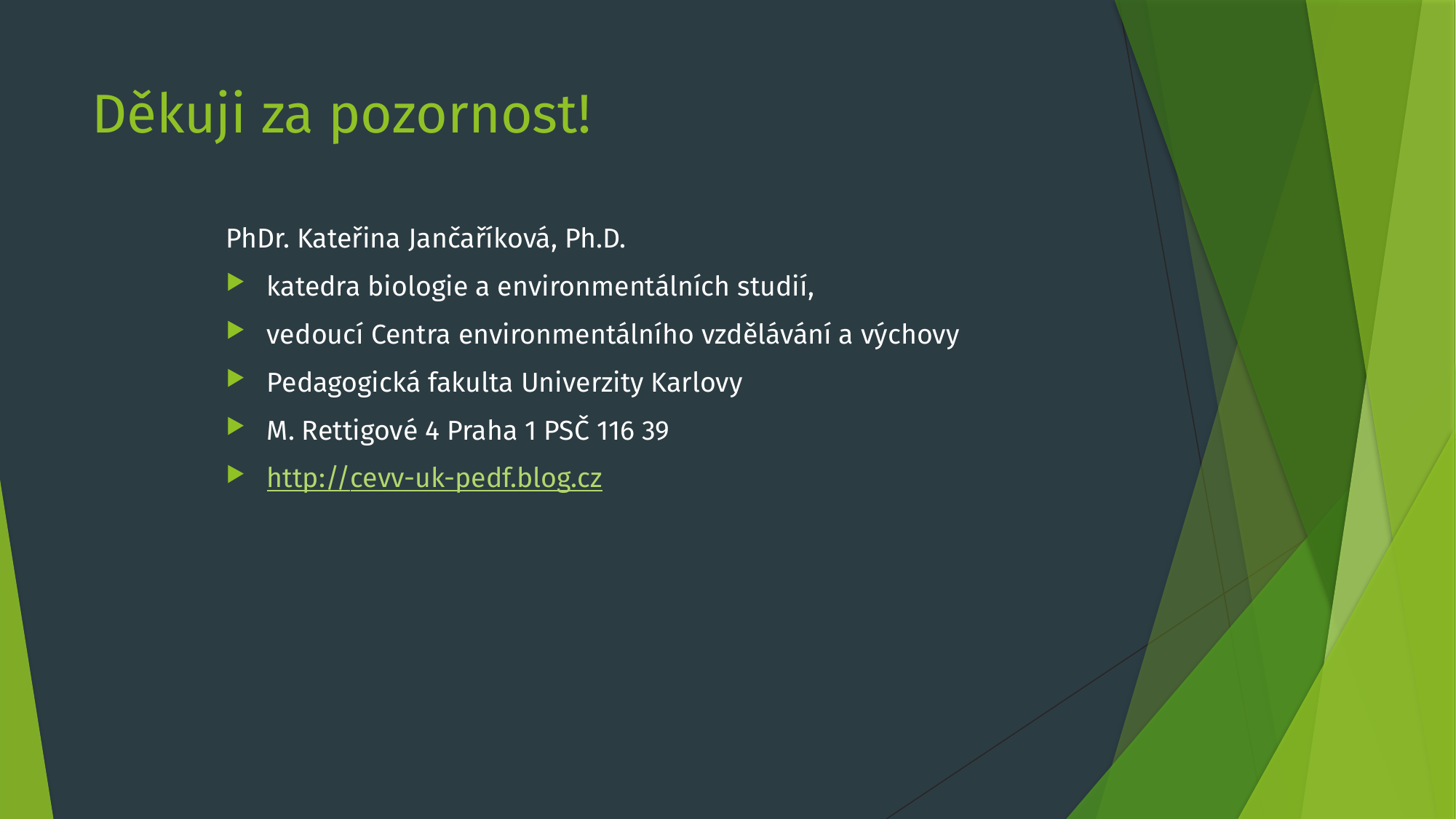

# Děkuji za pozornost!
PhDr. Kateřina Jančaříková, Ph.D.
katedra biologie a environmentálních studií,
vedoucí Centra environmentálního vzdělávání a výchovy
Pedagogická fakulta Univerzity Karlovy
M. Rettigové 4 Praha 1 PSČ 116 39
http://cevv-uk-pedf.blog.cz